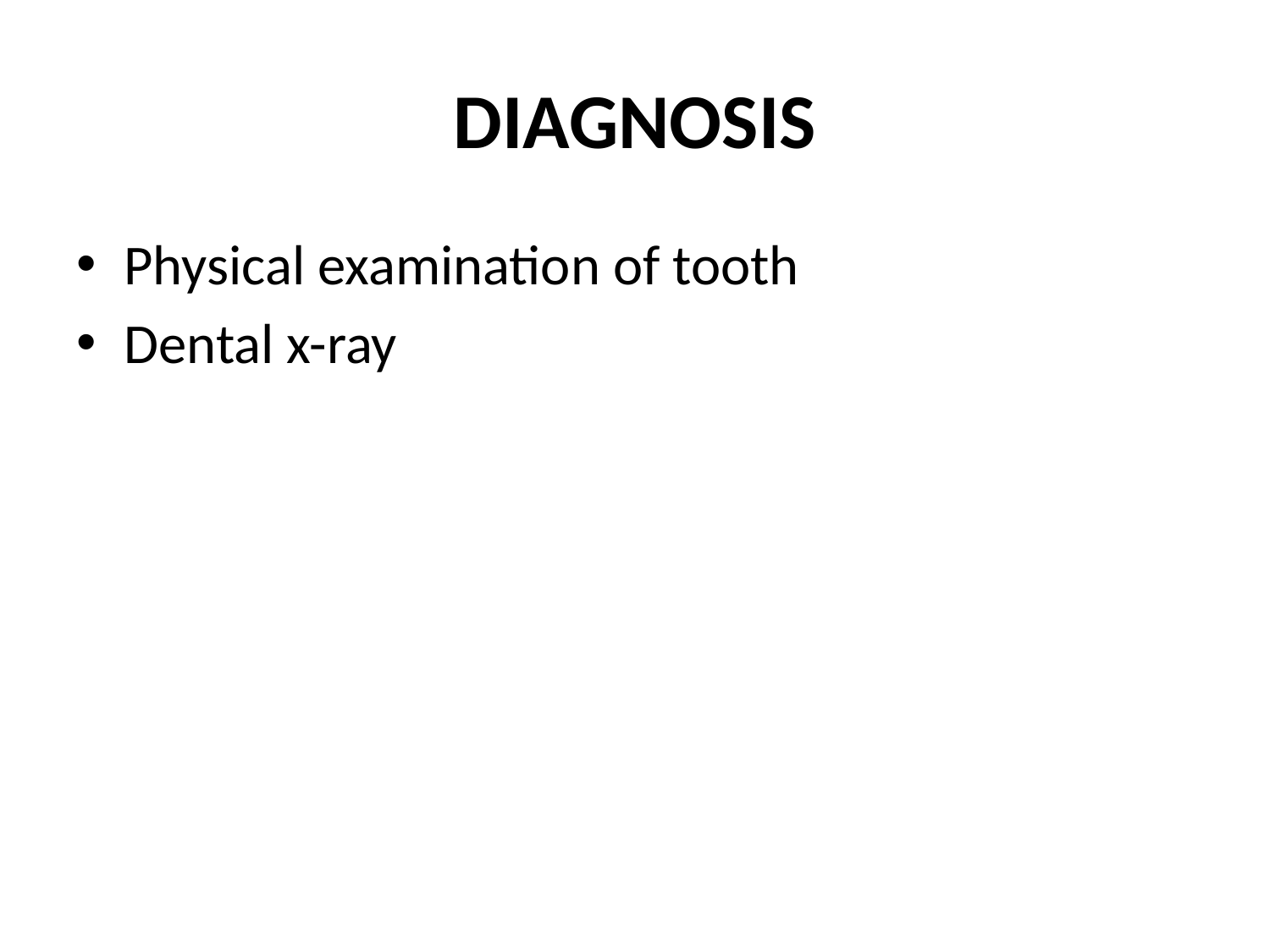

# DIAGNOSIS
Physical examination of tooth
Dental x-ray